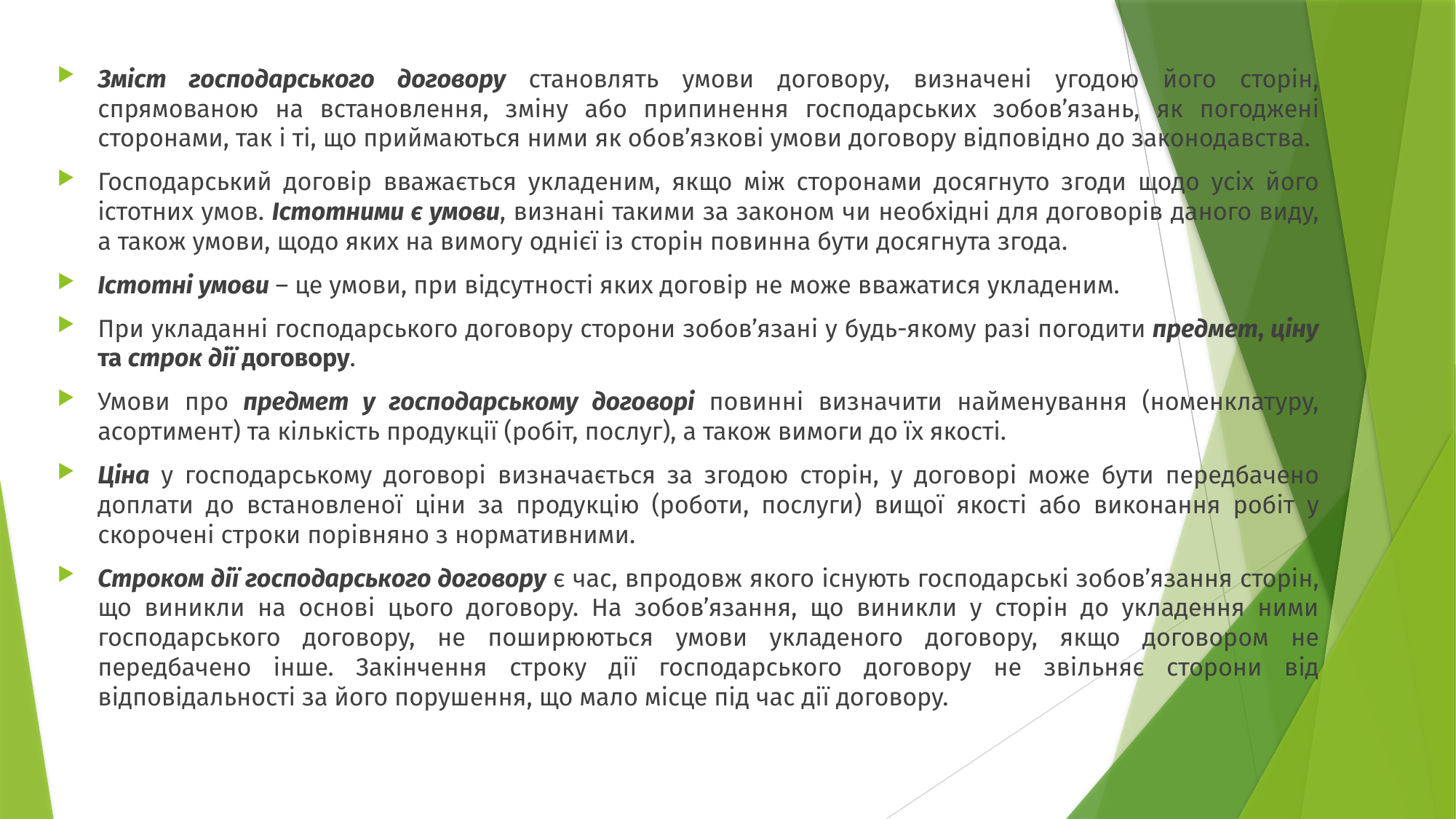

Зміст господарського договору становлять умови договору, визначені угодою його сторін, спрямованою на встановлення, зміну або припинення господарських зобов’язань, як погоджені сторонами, так і ті, що приймаються ними як обов’язкові умови договору відповідно до законодавства.
Господарський договір вважається укладеним, якщо між сторонами досягнуто згоди щодо усіх його істотних умов. Істотними є умови, визнані такими за законом чи необхідні для договорів даного виду, а також умови, щодо яких на вимогу однієї із сторін повинна бути досягнута згода.
Істотні умови – це умови, при відсутності яких договір не може вважатися укладеним.
При укладанні господарського договору сторони зобов’язані у будь-якому разі погодити предмет, ціну та строк дії договору.
Умови про предмет у господарському договорі повинні визначити найменування (номенклатуру, асортимент) та кількість продукції (робіт, послуг), а також вимоги до їх якості.
Ціна у господарському договорі визначається за згодою сторін, у договорі може бути передбачено доплати до встановленої ціни за продукцію (роботи, послуги) вищої якості або виконання робіт у скорочені строки порівняно з нормативними.
Строком дії господарського договору є час, впродовж якого існують господарські зобов’язання сторін, що виникли на основі цього договору. На зобов’язання, що виникли у сторін до укладення ними господарського договору, не поширюються умови укладеного договору, якщо договором не передбачено інше. Закінчення строку дії господарського договору не звільняє сторони від відповідальності за його порушення, що мало місце під час дії договору.